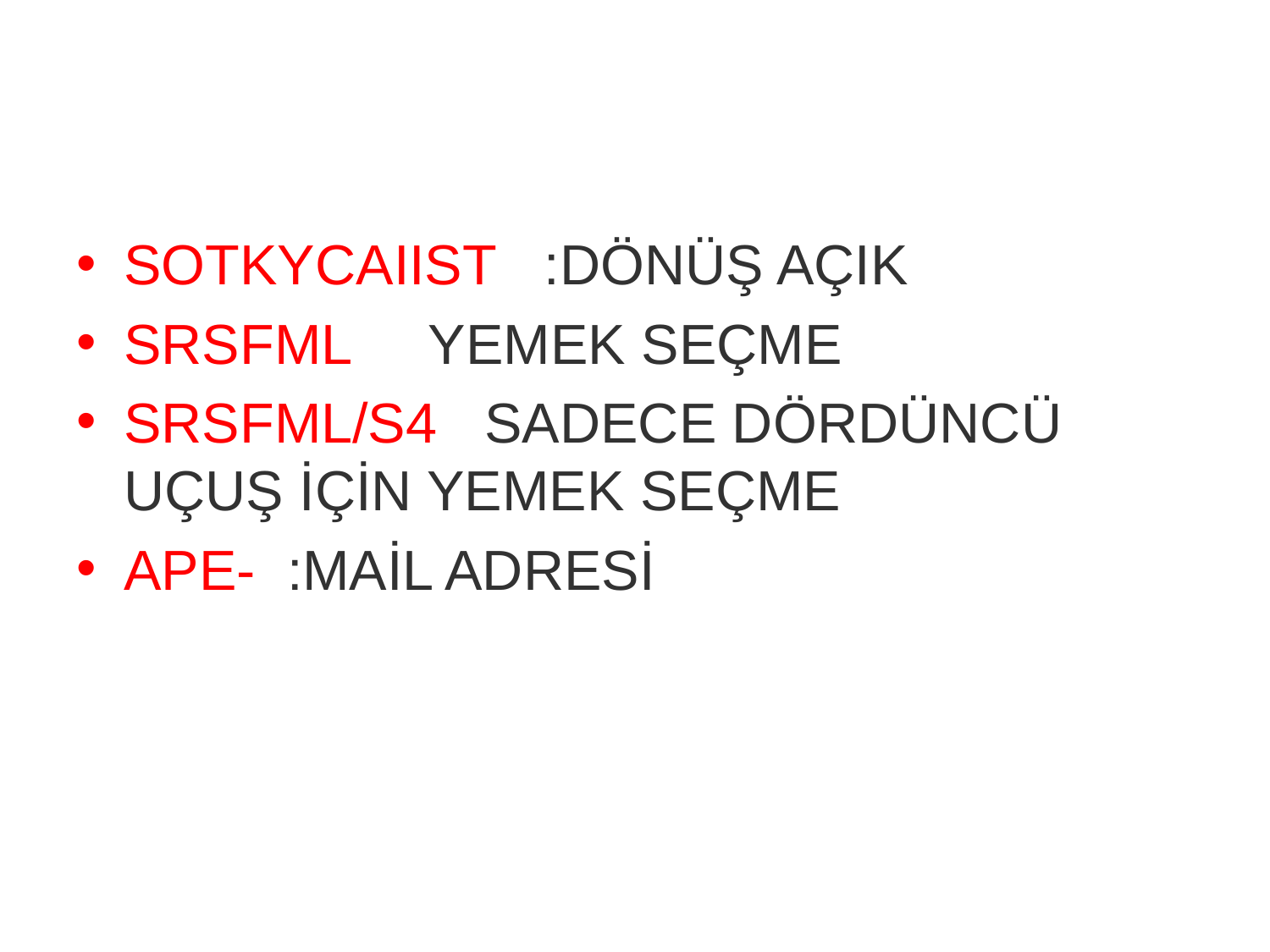

#
SOTKYCAIIST   :DÖNÜŞ AÇIK
SRSFML     YEMEK SEÇME
SRSFML/S4   SADECE DÖRDÜNCÜ UÇUŞ İÇİN YEMEK SEÇME
APE-  :MAİL ADRESİ